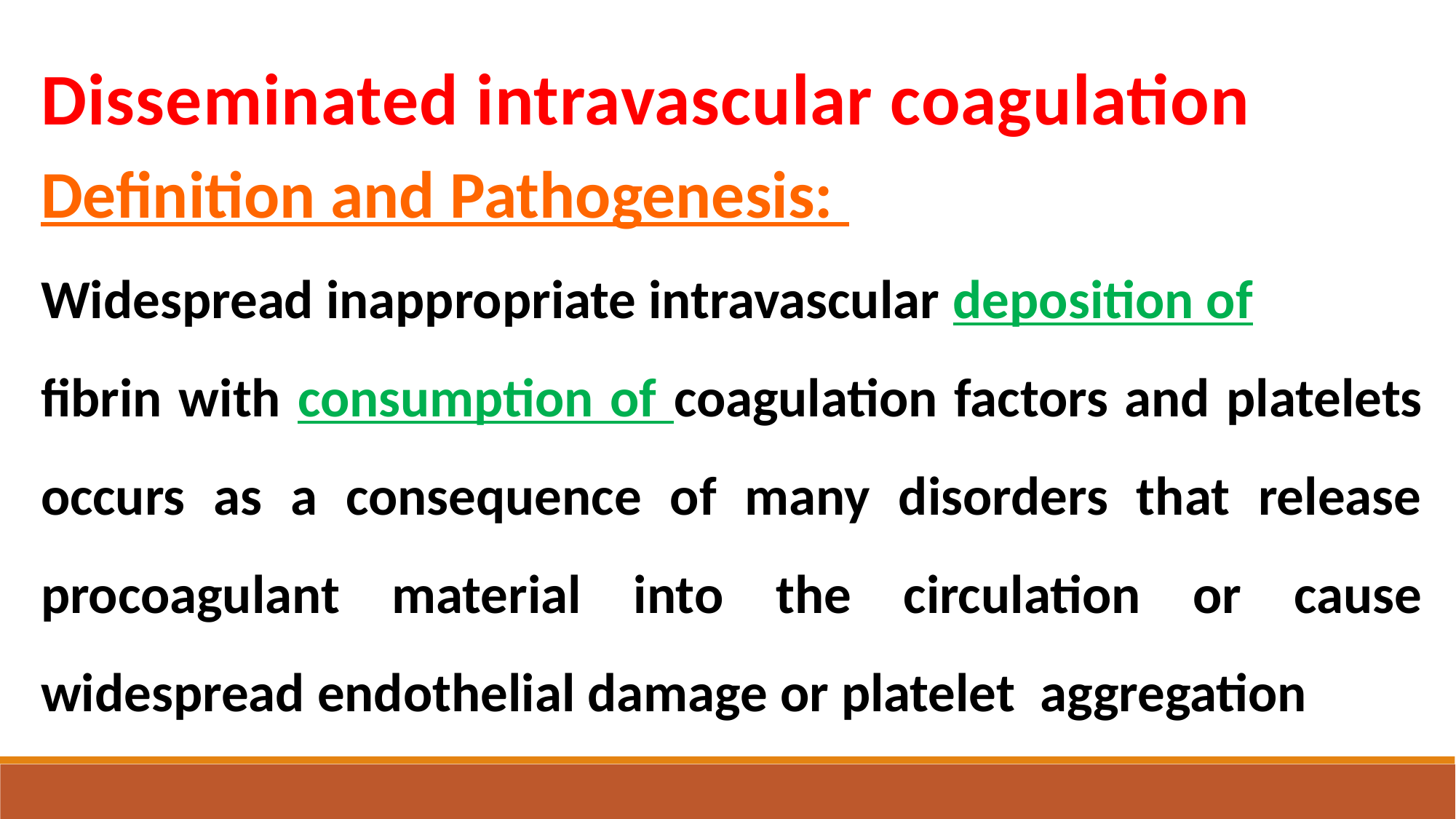

Disseminated intravascular coagulation
Definition and Pathogenesis:
Widespread inappropriate intravascular deposition of
fibrin with consumption of coagulation factors and platelets occurs as a consequence of many disorders that release procoagulant material into the circulation or cause widespread endothelial damage or platelet  aggregation